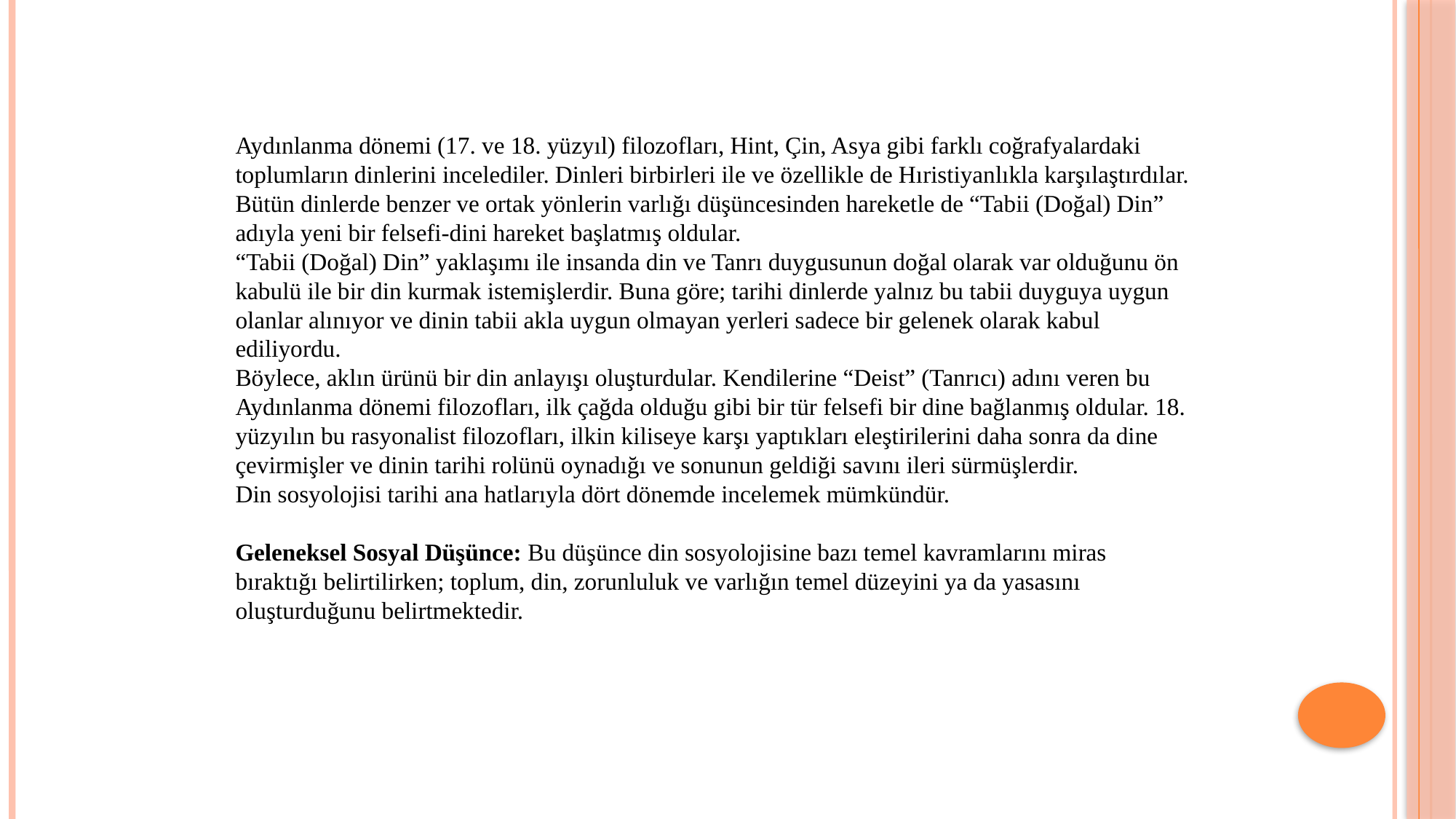

Aydınlanma dönemi (17. ve 18. yüzyıl) filozofları, Hint, Çin, Asya gibi farklı coğrafyalardaki toplumların dinlerini incelediler. Dinleri birbirleri ile ve özellikle de Hıristiyanlıkla karşılaştırdılar. Bütün dinlerde benzer ve ortak yönlerin varlığı düşüncesinden hareketle de “Tabii (Doğal) Din” adıyla yeni bir felsefi-dini hareket başlatmış oldular.
“Tabii (Doğal) Din” yaklaşımı ile insanda din ve Tanrı duygusunun doğal olarak var olduğunu ön kabulü ile bir din kurmak istemişlerdir. Buna göre; tarihi dinlerde yalnız bu tabii duyguya uygun olanlar alınıyor ve dinin tabii akla uygun olmayan yerleri sadece bir gelenek olarak kabul ediliyordu.
Böylece, aklın ürünü bir din anlayışı oluşturdular. Kendilerine “Deist” (Tanrıcı) adını veren bu Aydınlanma dönemi filozofları, ilk çağda olduğu gibi bir tür felsefi bir dine bağlanmış oldular. 18. yüzyılın bu rasyonalist filozofları, ilkin kiliseye karşı yaptıkları eleştirilerini daha sonra da dine çevirmişler ve dinin tarihi rolünü oynadığı ve sonunun geldiği savını ileri sürmüşlerdir.
Din sosyolojisi tarihi ana hatlarıyla dört dönemde incelemek mümkündür.

Geleneksel Sosyal Düşünce: Bu düşünce din sosyolojisine bazı temel kavramlarını miras bıraktığı belirtilirken; toplum, din, zorunluluk ve varlığın temel düzeyini ya da yasasını oluşturduğunu belirtmektedir.